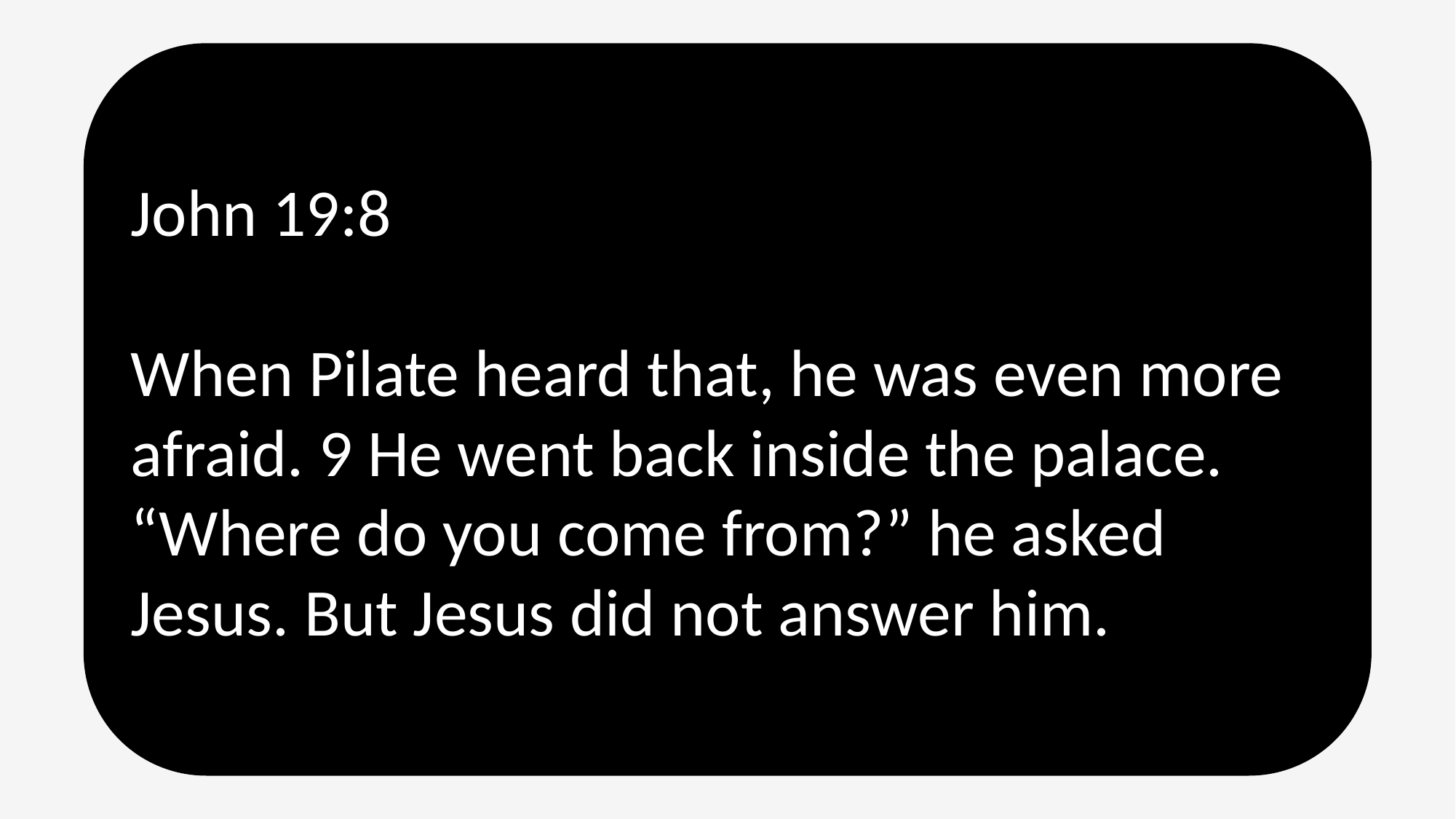

John 19:8

When Pilate heard that, he was even more afraid. 9 He went back inside the palace. “Where do you come from?” he asked Jesus. But Jesus did not answer him.